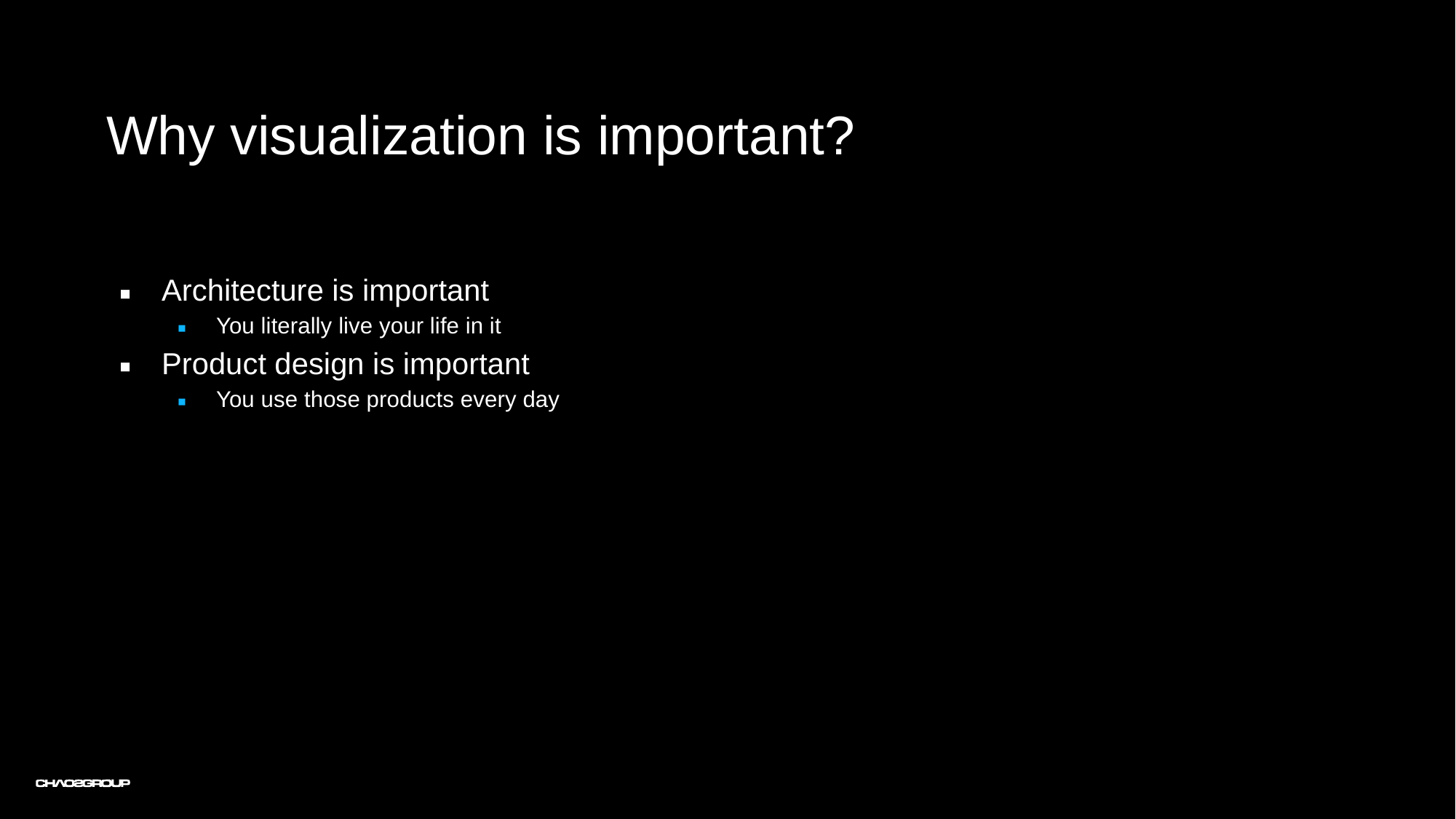

Why visualization is important?
Architecture is important
You literally live your life in it
Product design is important
You use those products every day